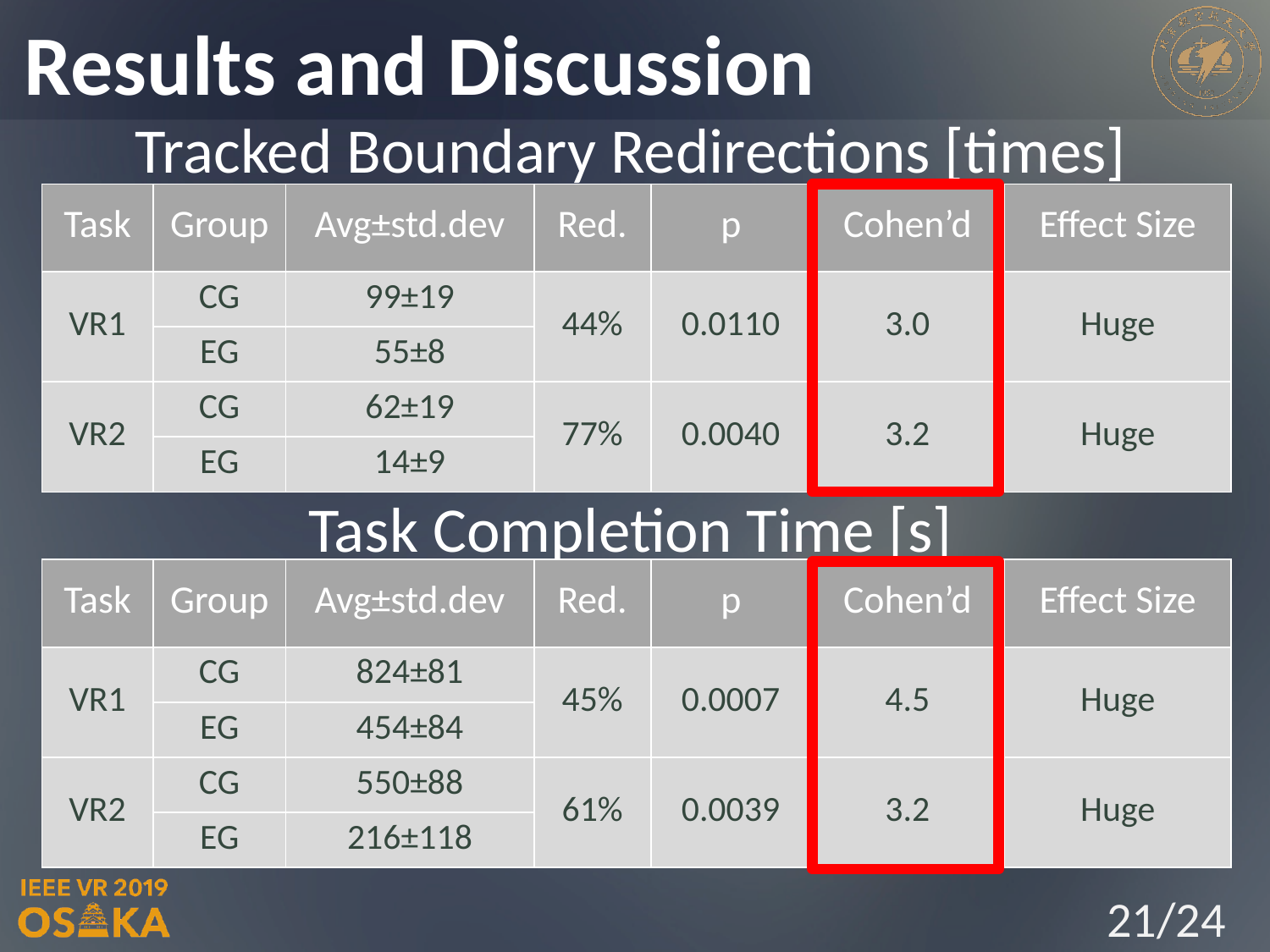

Results and Discussion
Tracked Boundary Redirections [times]
| Task | Group | Avg±std.dev | Red. | p | Cohen’d | Effect Size |
| --- | --- | --- | --- | --- | --- | --- |
| VR1 | CG | 99±19 | 44% | 0.0110 | 3.0 | Huge |
|  | EG | 55±8 |  |  |  |  |
| VR2 | CG | 62±19 | 77% | 0.0040 | 3.2 | Huge |
|  | EG | 14±9 |  |  |  |  |

Task Completion Time [s]
| Task | Group | Avg±std.dev | Red. | p | Cohen’d | Effect Size |
| --- | --- | --- | --- | --- | --- | --- |
| VR1 | CG | 824±81 | 45% | 0.0007 | 4.5 | Huge |
|  | EG | 454±84 |  |  |  |  |
| VR2 | CG | 550±88 | 61% | 0.0039 | 3.2 | Huge |
|  | EG | 216±118 |  |  |  |  |